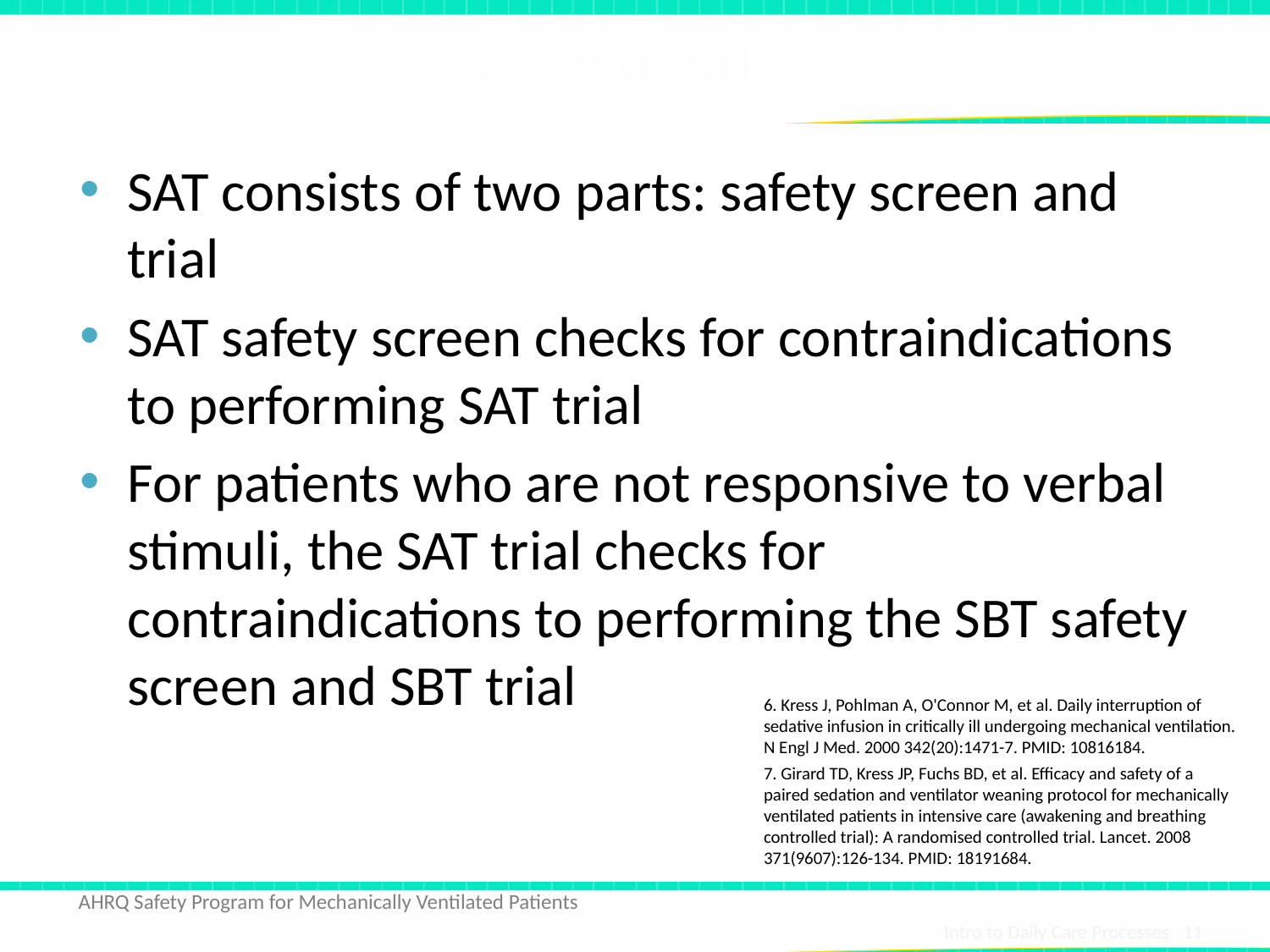

# SAT Protocol6,7
SAT consists of two parts: safety screen and trial
SAT safety screen checks for contraindications to performing SAT trial
For patients who are not responsive to verbal stimuli, the SAT trial checks for contraindications to performing the SBT safety screen and SBT trial

6. Kress J, Pohlman A, O'Connor M, et al. Daily interruption of sedative infusion in critically ill undergoing mechanical ventilation. N Engl J Med. 2000 342(20):1471-7. PMID: 10816184.
7. Girard TD, Kress JP, Fuchs BD, et al. Efficacy and safety of a paired sedation and ventilator weaning protocol for mechanically ventilated patients in intensive care (awakening and breathing controlled trial): A randomised controlled trial. Lancet. 2008 371(9607):126-134. PMID: 18191684.